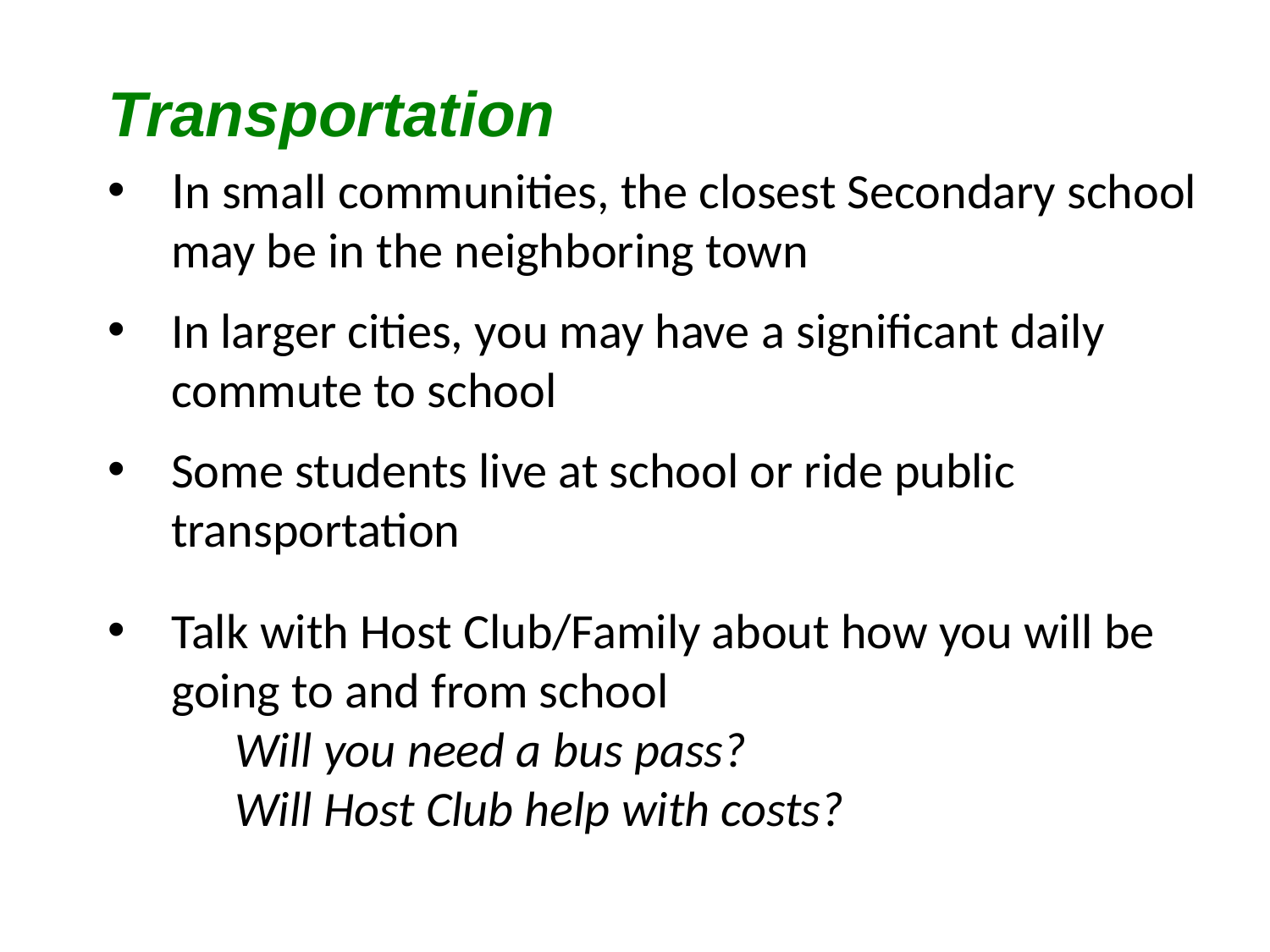

Transportation
In small communities, the closest Secondary school may be in the neighboring town

In larger cities, you may have a significant daily commute to school

Some students live at school or ride public transportation

Talk with Host Club/Family about how you will be going to and from school
	Will you need a bus pass?
	Will Host Club help with costs?